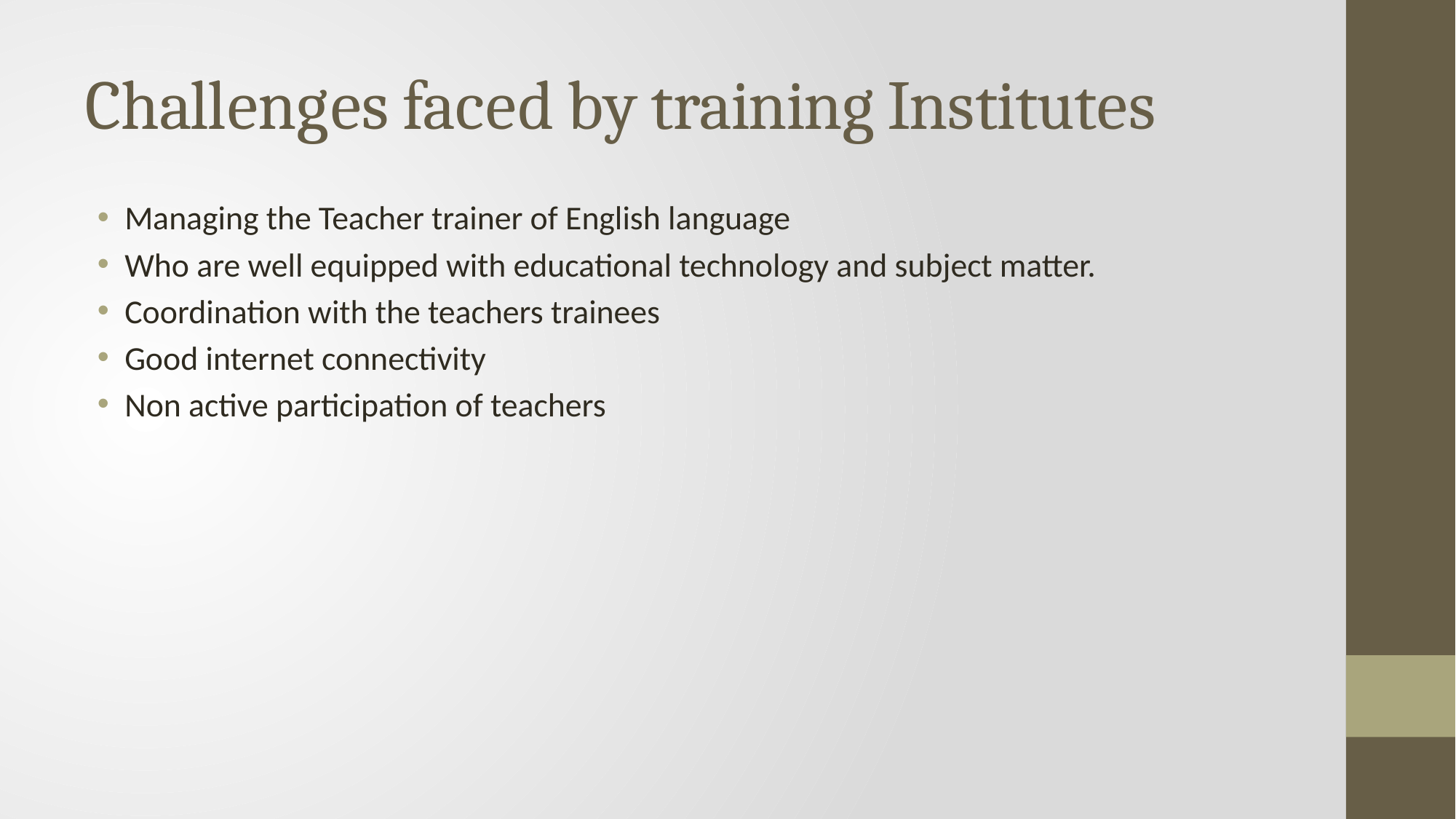

# Challenges faced by training Institutes
Managing the Teacher trainer of English language
Who are well equipped with educational technology and subject matter.
Coordination with the teachers trainees
Good internet connectivity
Non active participation of teachers